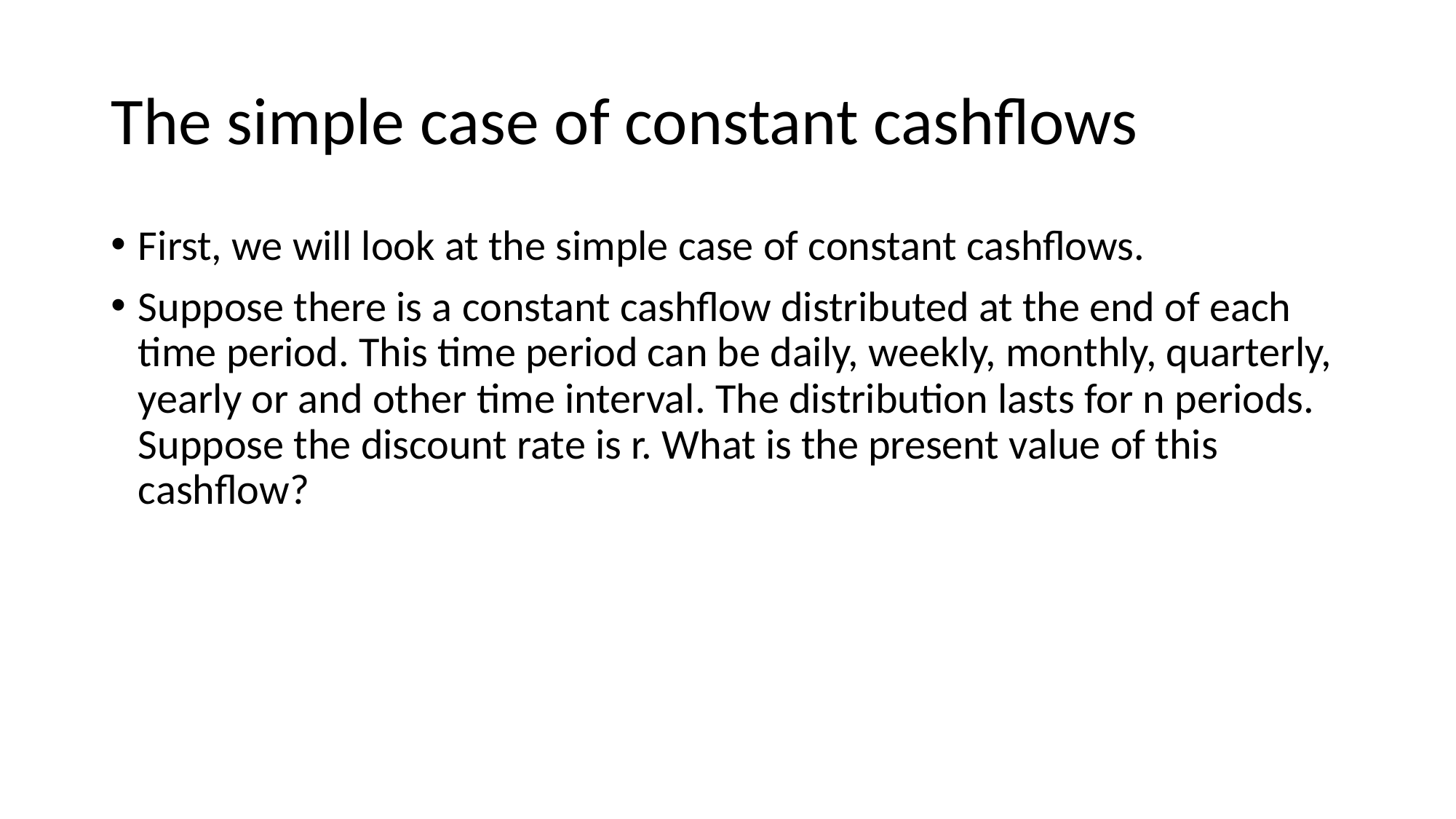

# The simple case of constant cashflows
First, we will look at the simple case of constant cashflows.
Suppose there is a constant cashflow distributed at the end of each time period. This time period can be daily, weekly, monthly, quarterly, yearly or and other time interval. The distribution lasts for n periods. Suppose the discount rate is r. What is the present value of this cashflow?